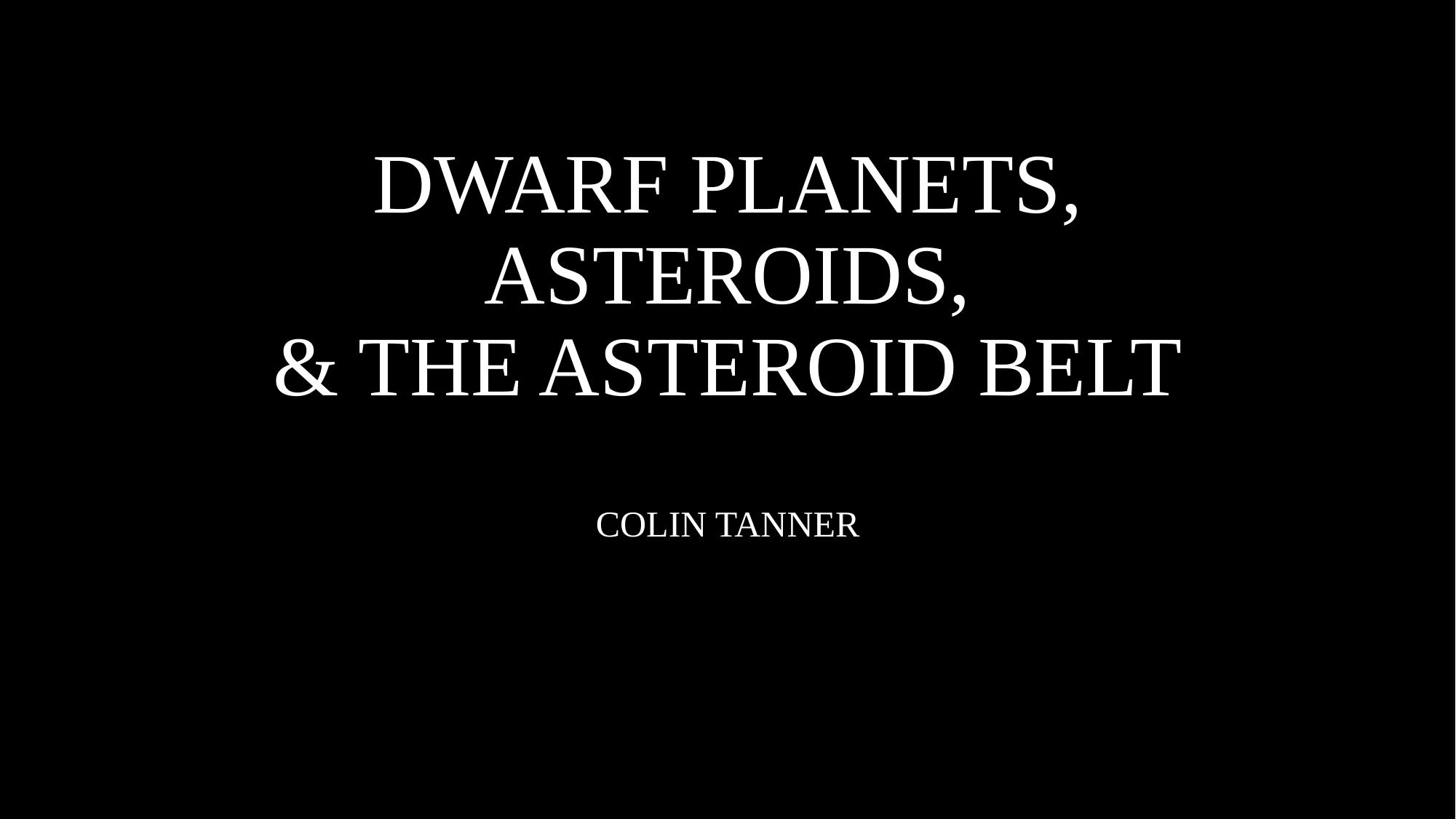

# Dwarf Planets, Asteroids, & The Asteroid Belt
Colin Tanner